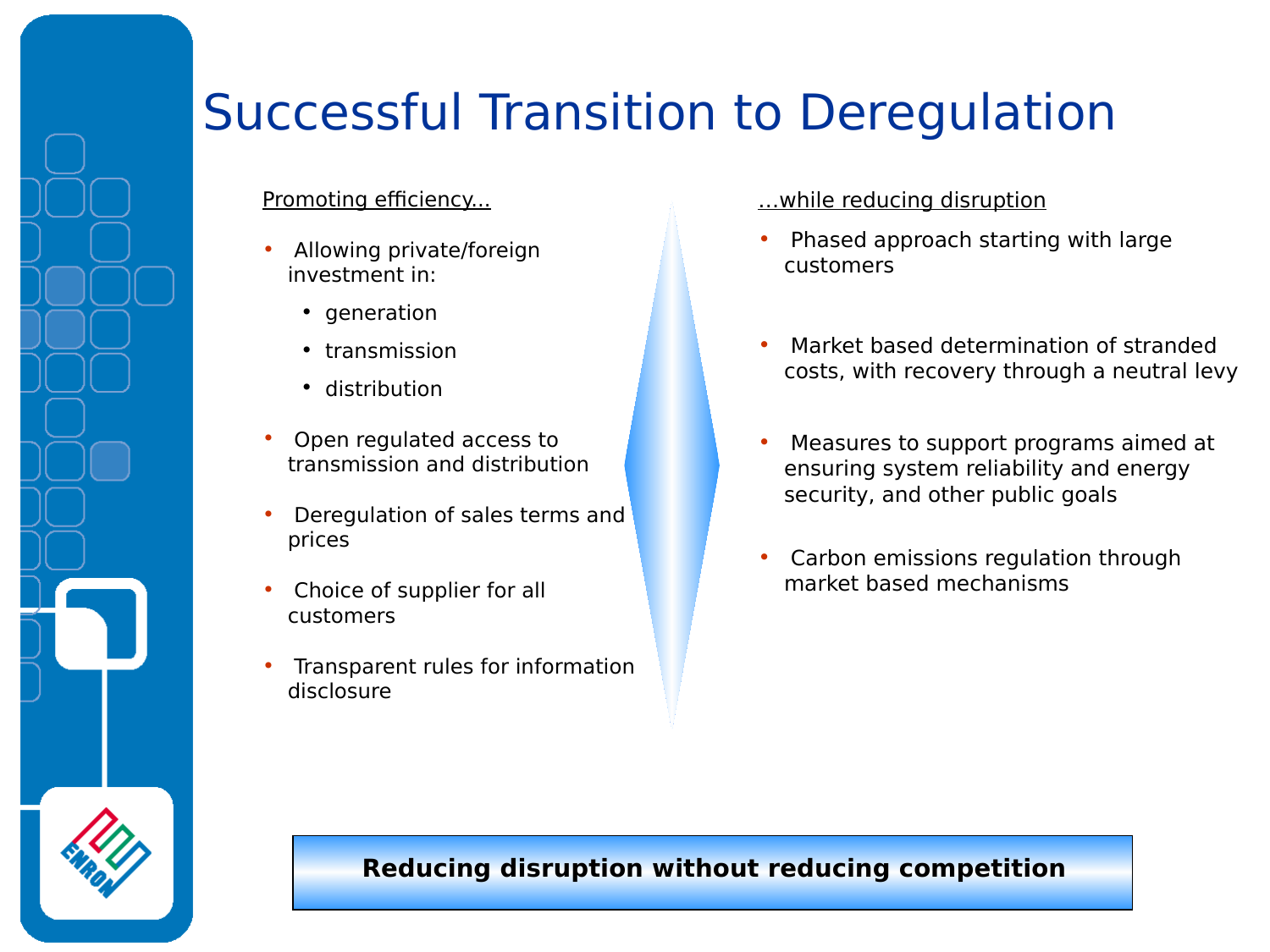

# Successful Transition to Deregulation
Promoting efficiency...
 Allowing private/foreign investment in:
generation
transmission
distribution
 Open regulated access to transmission and distribution
 Deregulation of sales terms and prices
 Choice of supplier for all customers
 Transparent rules for information disclosure
…while reducing disruption
 Phased approach starting with large customers

 Market based determination of stranded costs, with recovery through a neutral levy

 Measures to support programs aimed at ensuring system reliability and energy security, and other public goals

 Carbon emissions regulation through market based mechanisms

Reducing disruption without reducing competition